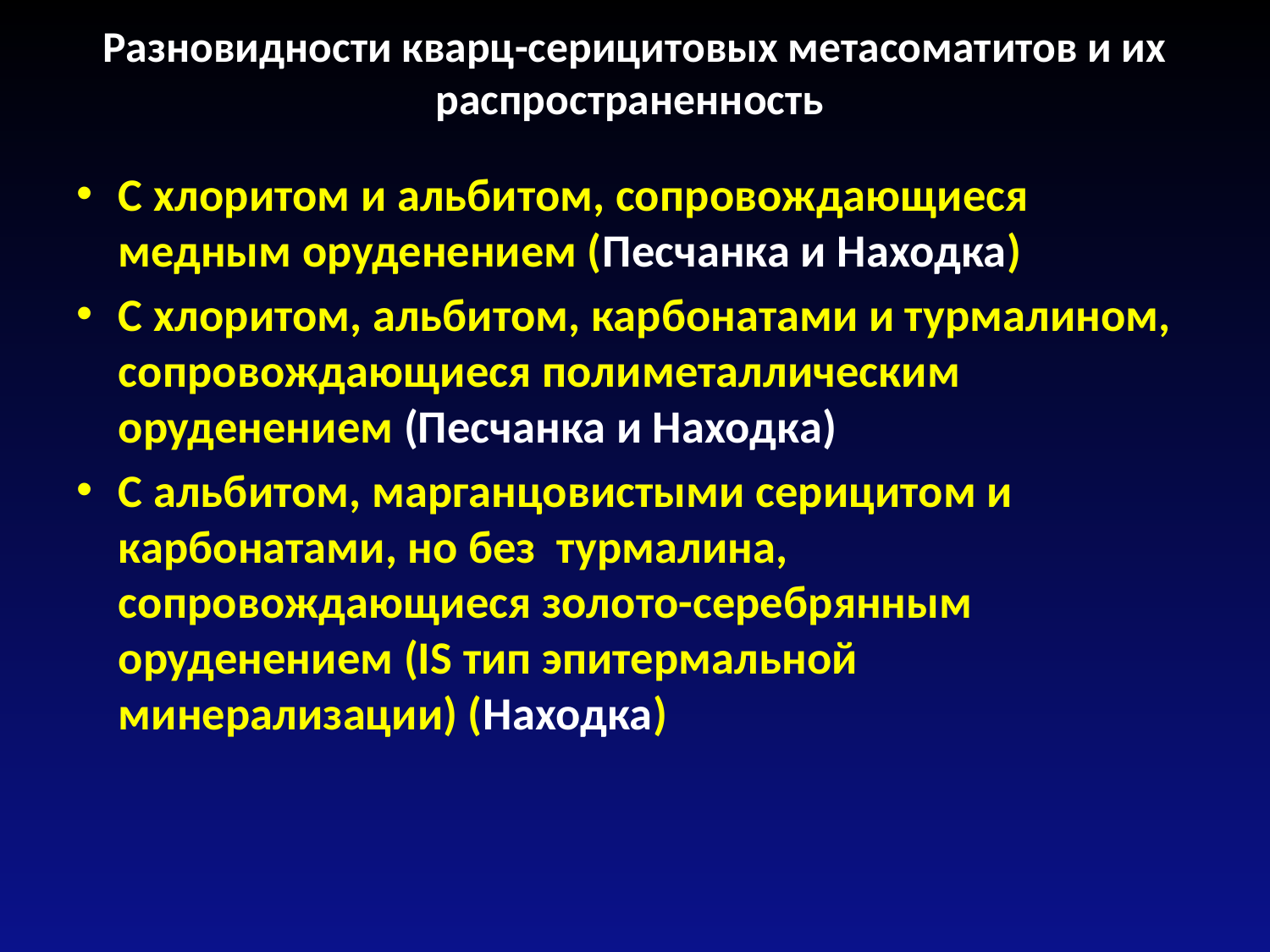

# Разновидности кварц-серицитовых метасоматитов и их распространенность
С хлоритом и альбитом, сопровождающиеся медным оруденением (Песчанка и Находка)
С хлоритом, альбитом, карбонатами и турмалином, сопровождающиеся полиметаллическим оруденением (Песчанка и Находка)
С альбитом, марганцовистыми серицитом и карбонатами, но без  турмалина, сопровождающиеся золото-серебрянным оруденением (IS тип эпитермальной минерализации) (Находка)